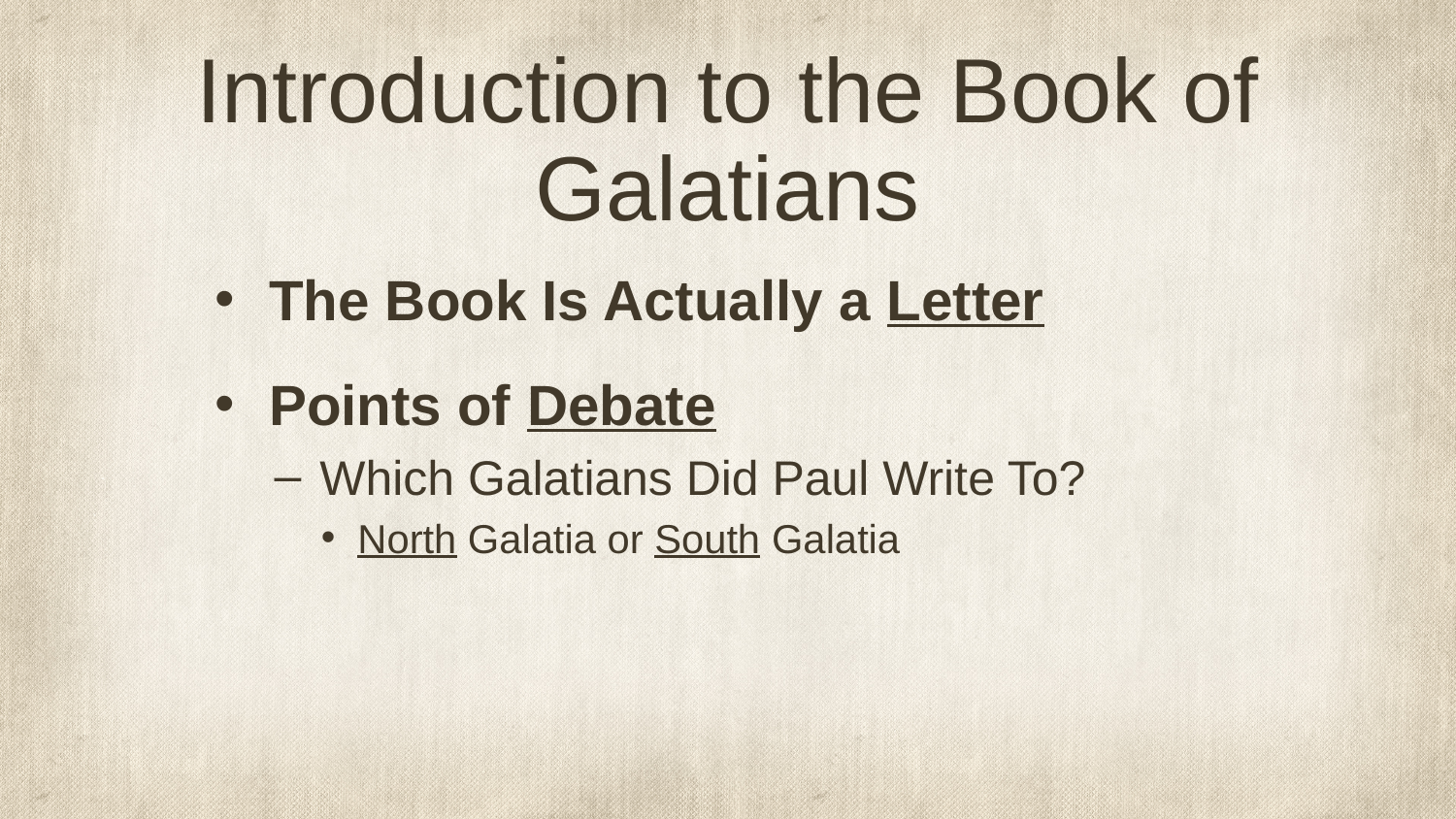

# Introduction to the Book of Galatians
The Book Is Actually a Letter
Points of Debate
Which Galatians Did Paul Write To?
North Galatia or South Galatia